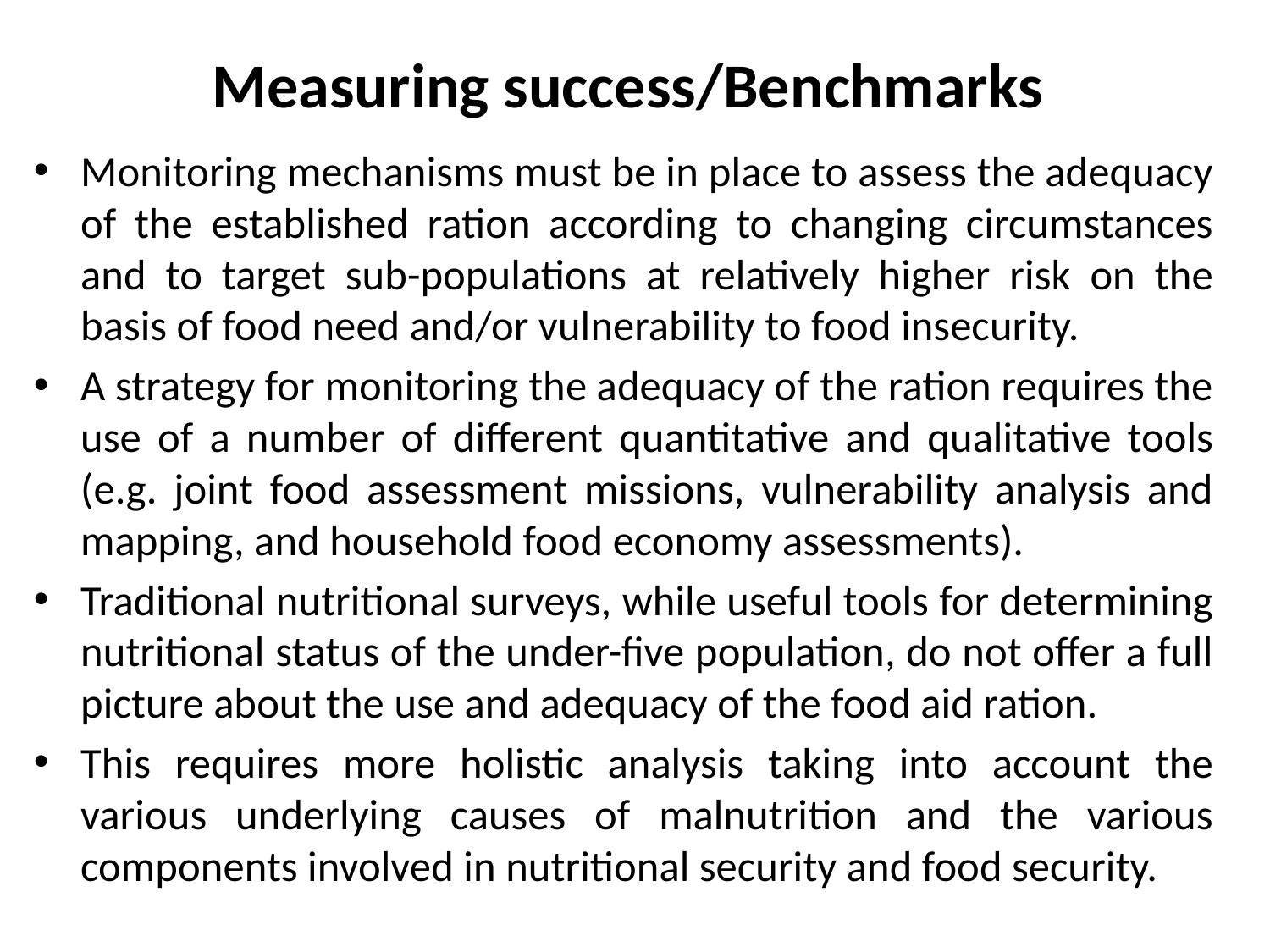

# Measuring success/Benchmarks
Monitoring mechanisms must be in place to assess the adequacy of the established ration according to changing circumstances and to target sub-populations at relatively higher risk on the basis of food need and/or vulnerability to food insecurity.
A strategy for monitoring the adequacy of the ration requires the use of a number of different quantitative and qualitative tools (e.g. joint food assessment missions, vulnerability analysis and mapping, and household food economy assessments).
Traditional nutritional surveys, while useful tools for determining nutritional status of the under-five population, do not offer a full picture about the use and adequacy of the food aid ration.
This requires more holistic analysis taking into account the various underlying causes of malnutrition and the various components involved in nutritional security and food security.